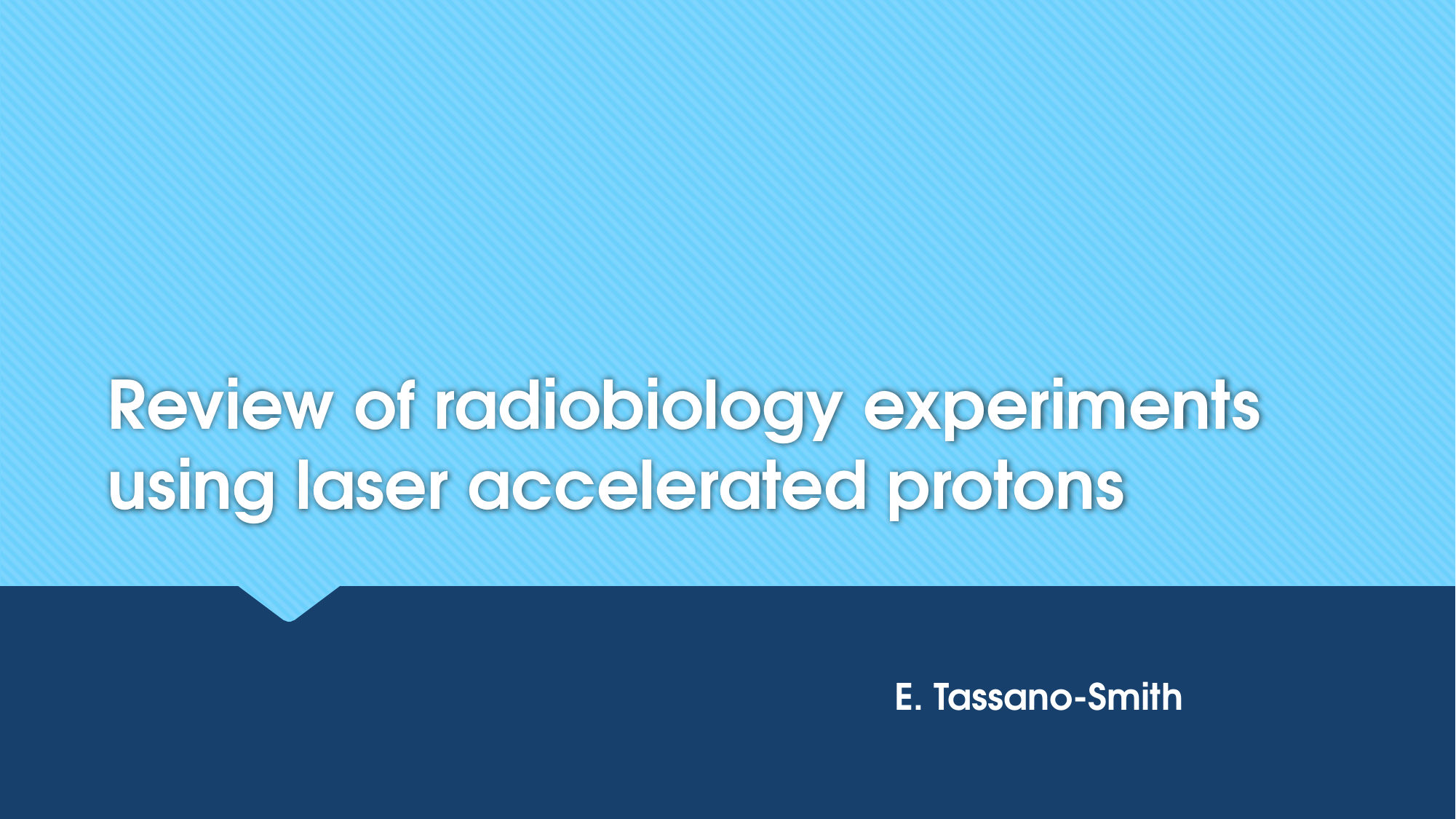

# Review of radiobiology experiments using laser accelerated protons
E. Tassano-Smith